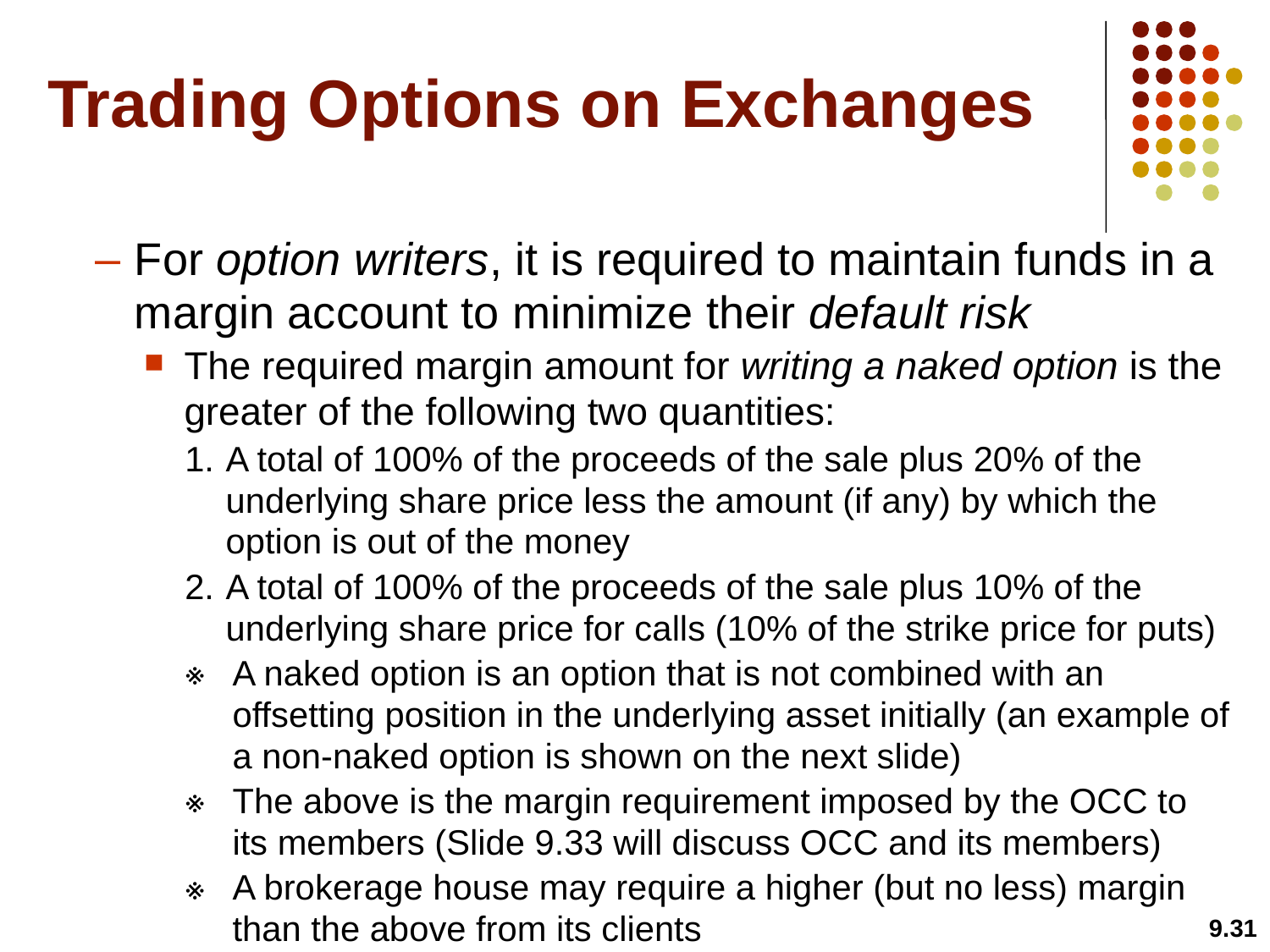

# Trading Options on Exchanges
For option writers, it is required to maintain funds in a margin account to minimize their default risk
The required margin amount for writing a naked option is the greater of the following two quantities:
A total of 100% of the proceeds of the sale plus 20% of the underlying share price less the amount (if any) by which the option is out of the money
A total of 100% of the proceeds of the sale plus 10% of the underlying share price for calls (10% of the strike price for puts)
A naked option is an option that is not combined with an offsetting position in the underlying asset initially (an example of a non-naked option is shown on the next slide)
The above is the margin requirement imposed by the OCC to its members (Slide 9.33 will discuss OCC and its members)
A brokerage house may require a higher (but no less) margin than the above from its clients
9.31